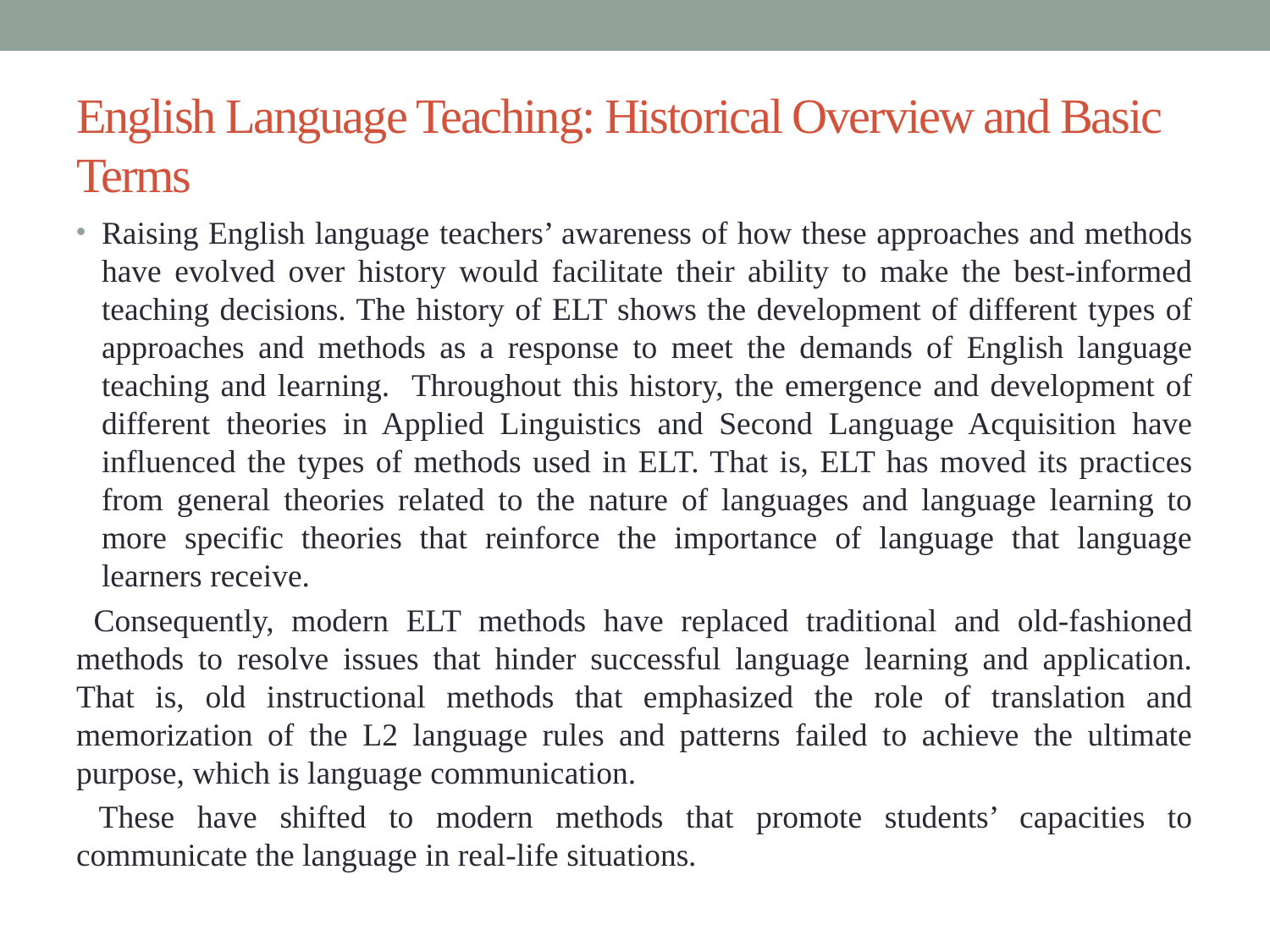

# English Language Teaching: Historical Overview and Basic Terms
Raising English language teachers’ awareness of how these approaches and methods have evolved over history would facilitate their ability to make the best-informed teaching decisions. The history of ELT shows the development of different types of approaches and methods as a response to meet the demands of English language teaching and learning.  Throughout this history, the emergence and development of different theories in Applied Linguistics and Second Language Acquisition have influenced the types of methods used in ELT. That is, ELT has moved its practices from general theories related to the nature of languages and language learning to more specific theories that reinforce the importance of language that language learners receive.
 Consequently, modern ELT methods have replaced traditional and old-fashioned methods to resolve issues that hinder successful language learning and application. That is, old instructional methods that emphasized the role of translation and memorization of the L2 language rules and patterns failed to achieve the ultimate purpose, which is language communication.
 These have shifted to modern methods that promote students’ capacities to communicate the language in real-life situations.